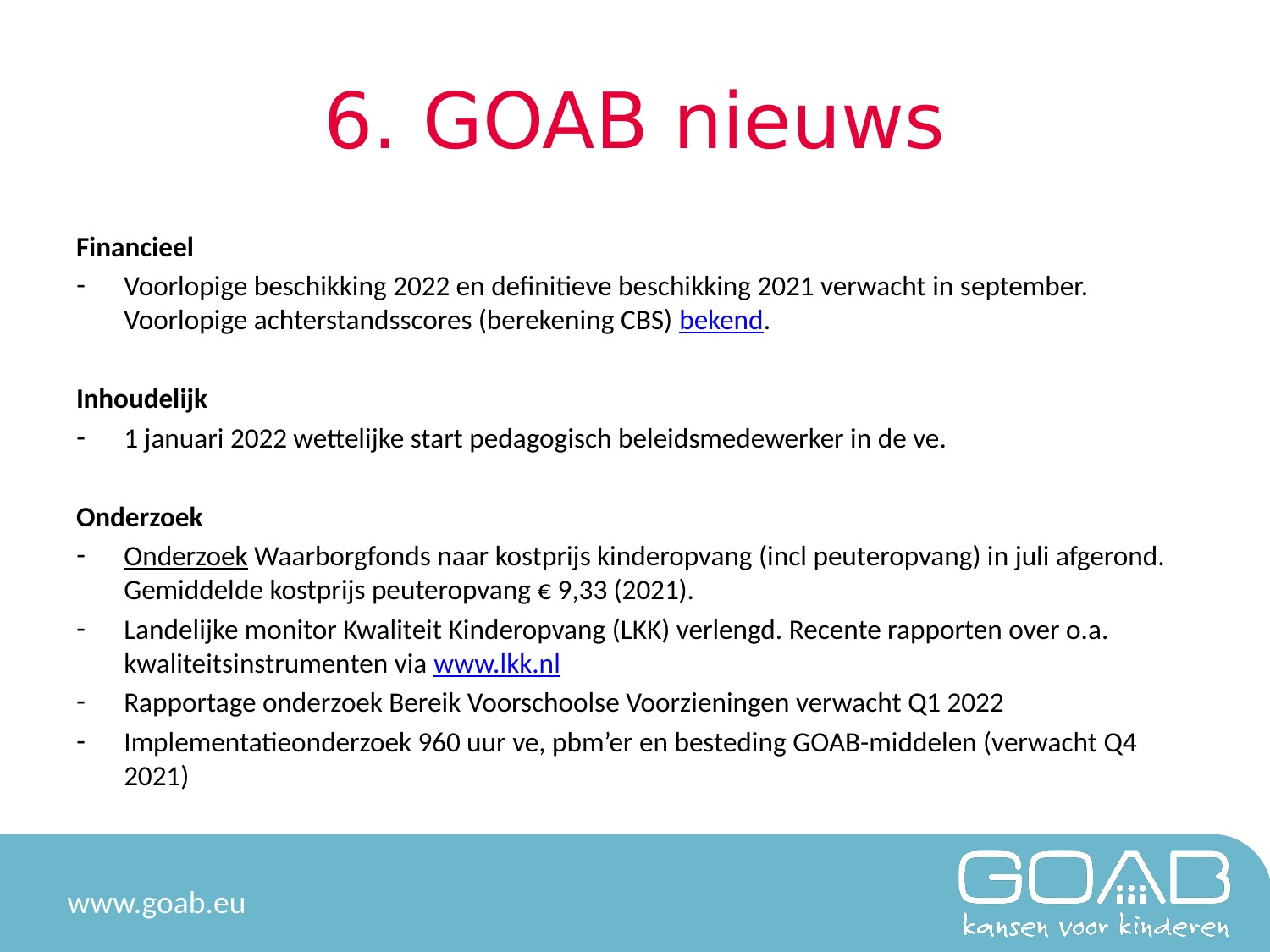

# 6. GOAB nieuws
Financieel
Voorlopige beschikking 2022 en definitieve beschikking 2021 verwacht in september. Voorlopige achterstandsscores (berekening CBS) bekend.

Inhoudelijk
1 januari 2022 wettelijke start pedagogisch beleidsmedewerker in de ve.

Onderzoek
Onderzoek Waarborgfonds naar kostprijs kinderopvang (incl peuteropvang) in juli afgerond. Gemiddelde kostprijs peuteropvang € 9,33 (2021).
Landelijke monitor Kwaliteit Kinderopvang (LKK) verlengd. Recente rapporten over o.a. kwaliteitsinstrumenten via www.lkk.nl
Rapportage onderzoek Bereik Voorschoolse Voorzieningen verwacht Q1 2022
Implementatieonderzoek 960 uur ve, pbm’er en besteding GOAB-middelen (verwacht Q4 2021)